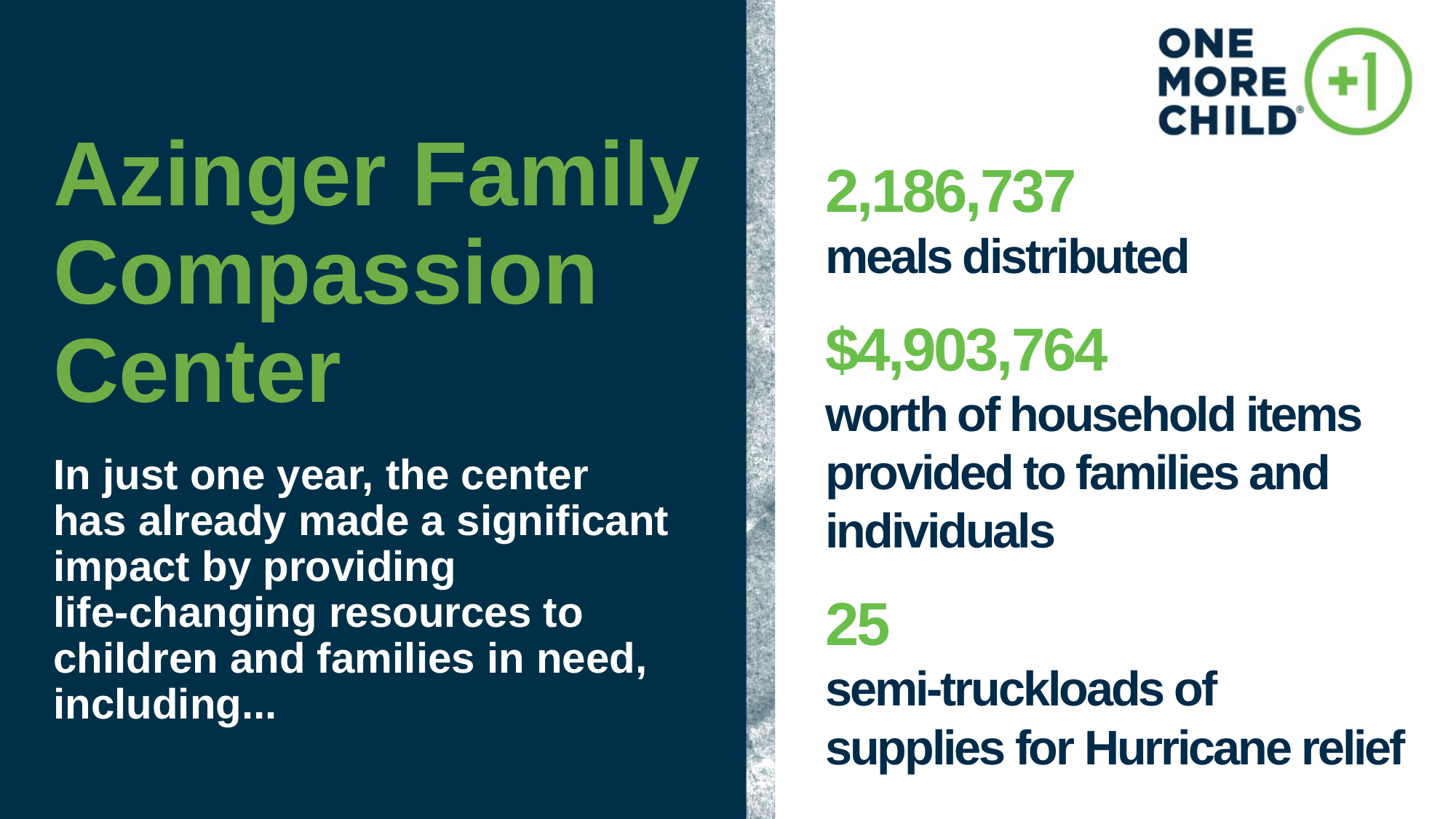

2,186,737
meals distributed
$4,903,764
worth of household items provided to families and individuals
25
semi-truckloads of
supplies for Hurricane relief
# Azinger Family Compassion Center
In just one year, the center has already made a significant impact by providing
life-changing resources to children and families in need, including...